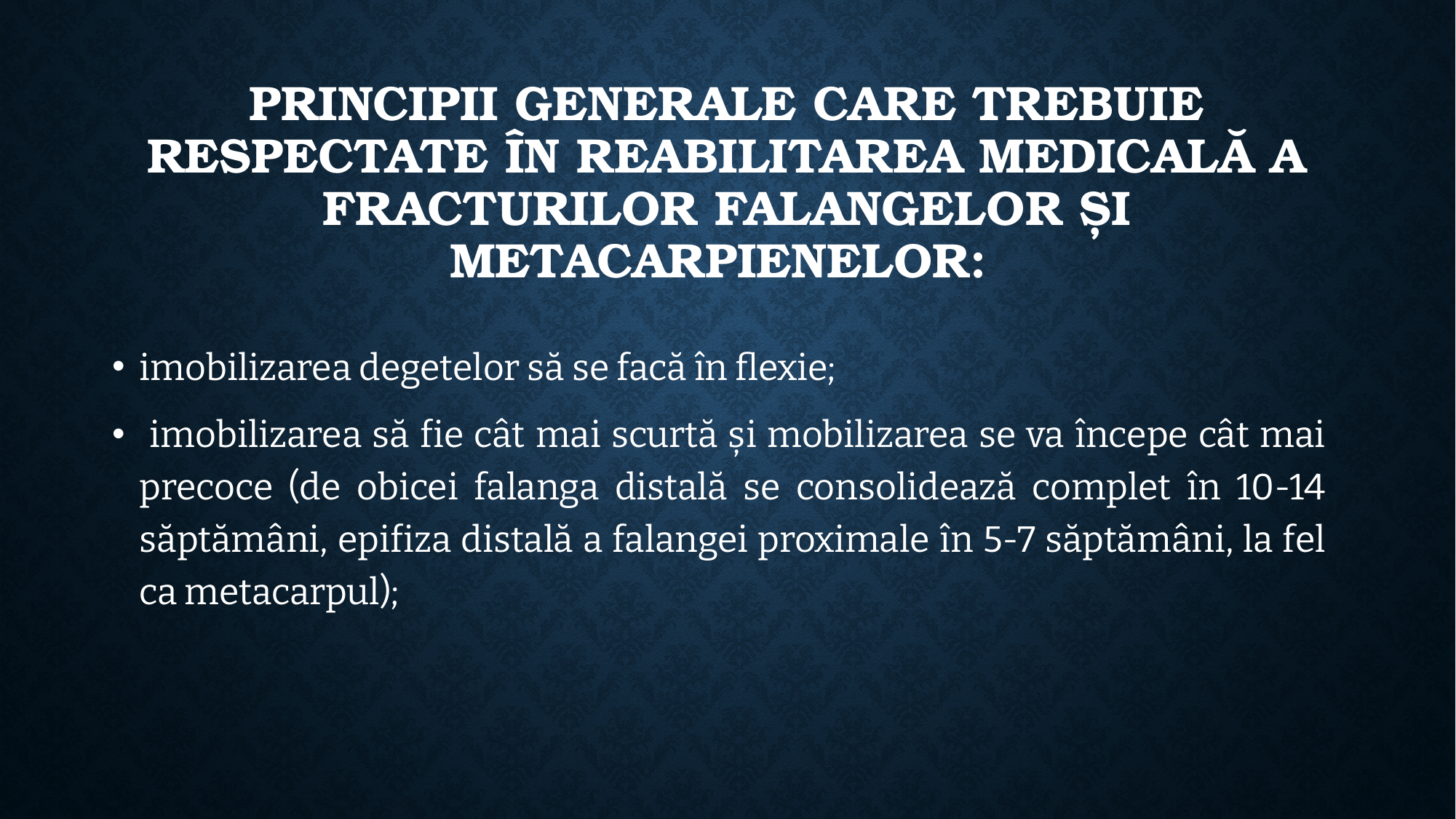

# Principii generale care trebuie respectate în reabilitarea medicală a fracturilor falangelor și metacarpienelor:
imobilizarea degetelor să se facă în flexie;
 imobilizarea să fie cât mai scurtă și mobilizarea se va începe cât mai precoce (de obicei falanga distală se consolidează complet în 10-14 săptămâni, epifiza distală a falangei proximale în 5-7 săptămâni, la fel ca metacarpul);